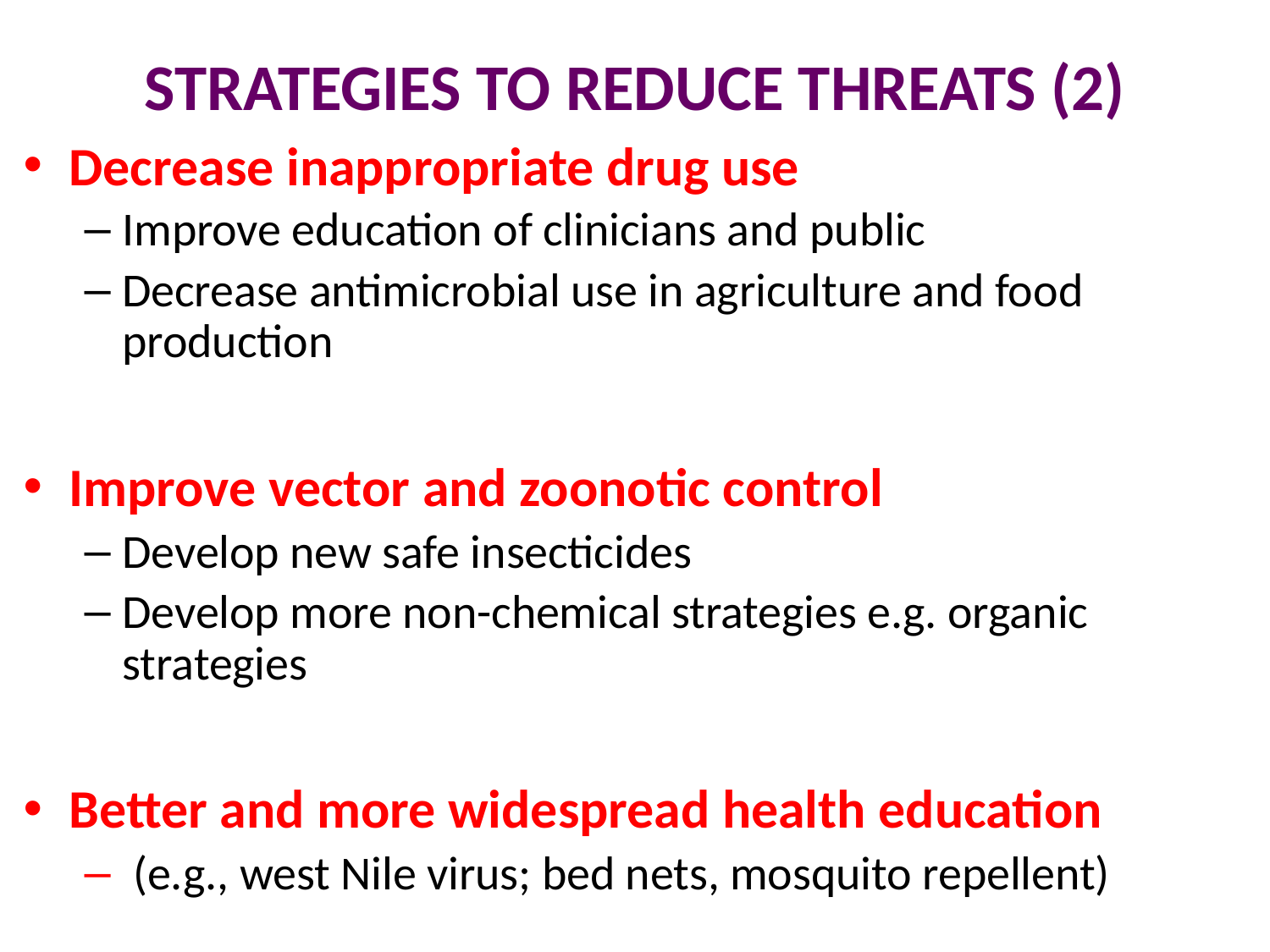

# STRATEGIES TO REDUCE THREATS (2)
Decrease inappropriate drug use
Improve education of clinicians and public
Decrease antimicrobial use in agriculture and food production

Improve vector and zoonotic control
Develop new safe insecticides
Develop more non-chemical strategies e.g. organic strategies

Better and more widespread health education
 (e.g., west Nile virus; bed nets, mosquito repellent)